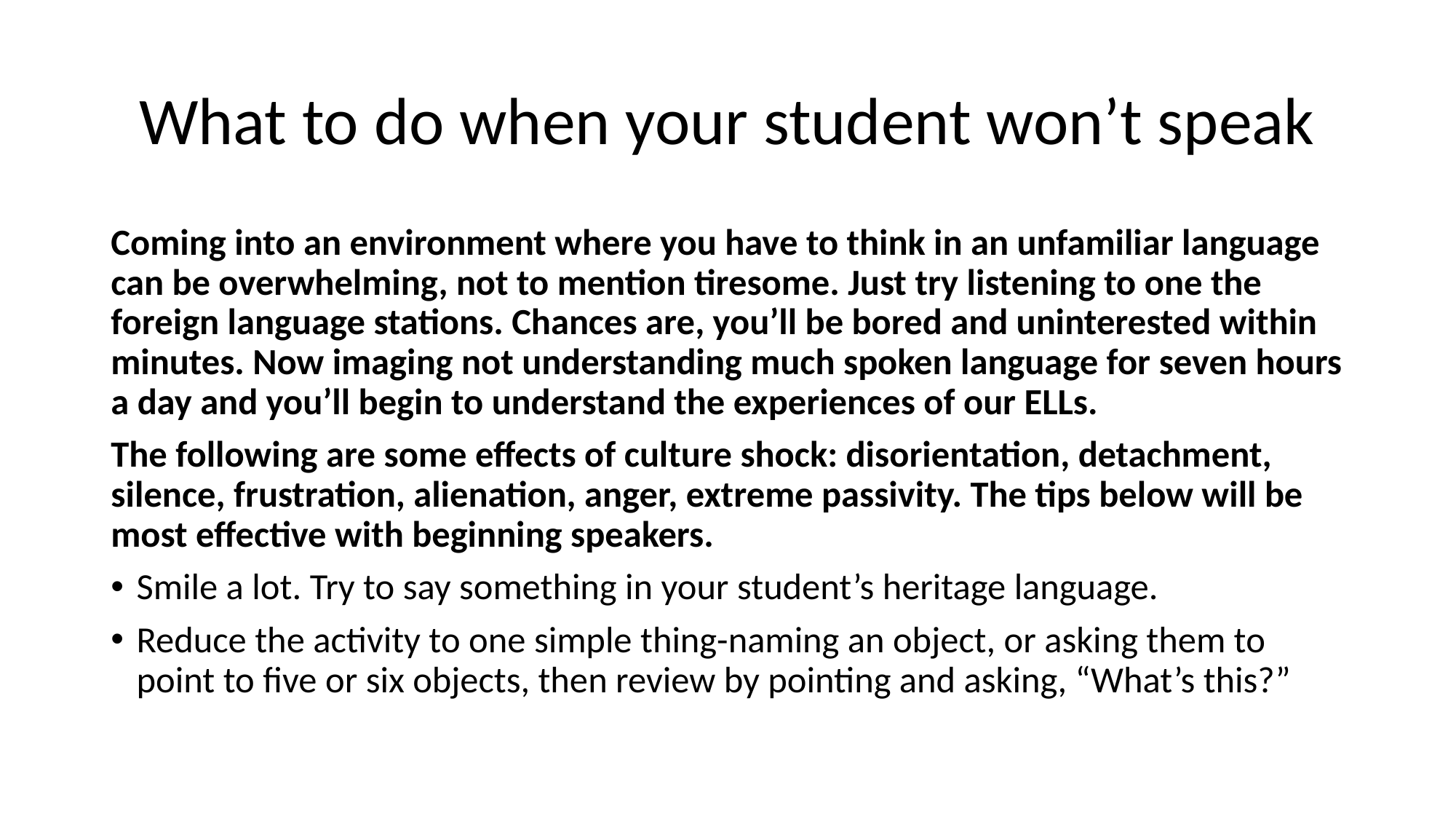

# What to do when your student won’t speak
Coming into an environment where you have to think in an unfamiliar language can be overwhelming, not to mention tiresome. Just try listening to one the foreign language stations. Chances are, you’ll be bored and uninterested within minutes. Now imaging not understanding much spoken language for seven hours a day and you’ll begin to understand the experiences of our ELLs.
The following are some effects of culture shock: disorientation, detachment, silence, frustration, alienation, anger, extreme passivity. The tips below will be most effective with beginning speakers.
Smile a lot. Try to say something in your student’s heritage language.
Reduce the activity to one simple thing-naming an object, or asking them to point to five or six objects, then review by pointing and asking, “What’s this?”